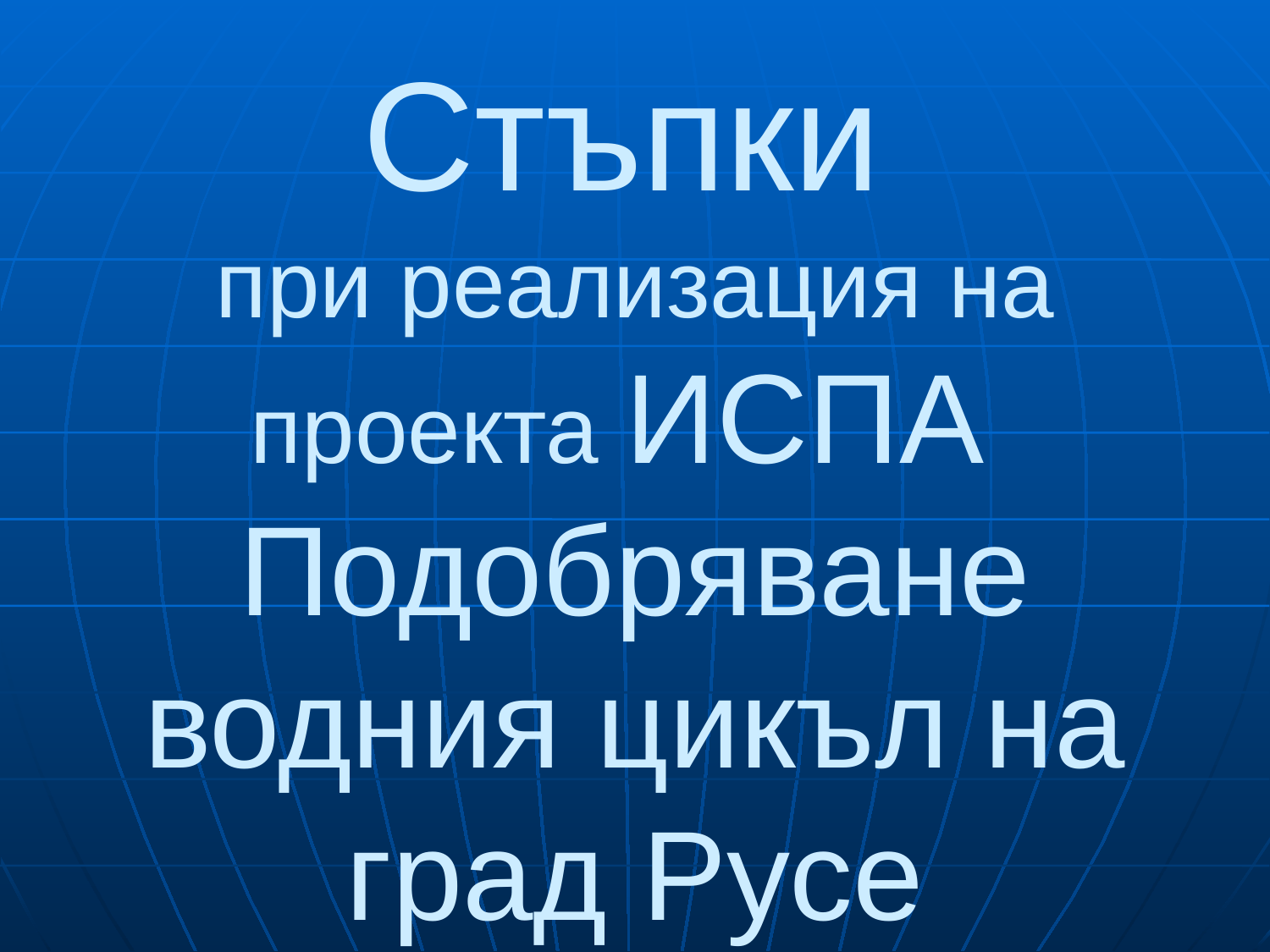

# Стъпки при реализация на проекта ИСПА Подобряване водния цикъл на град Русе